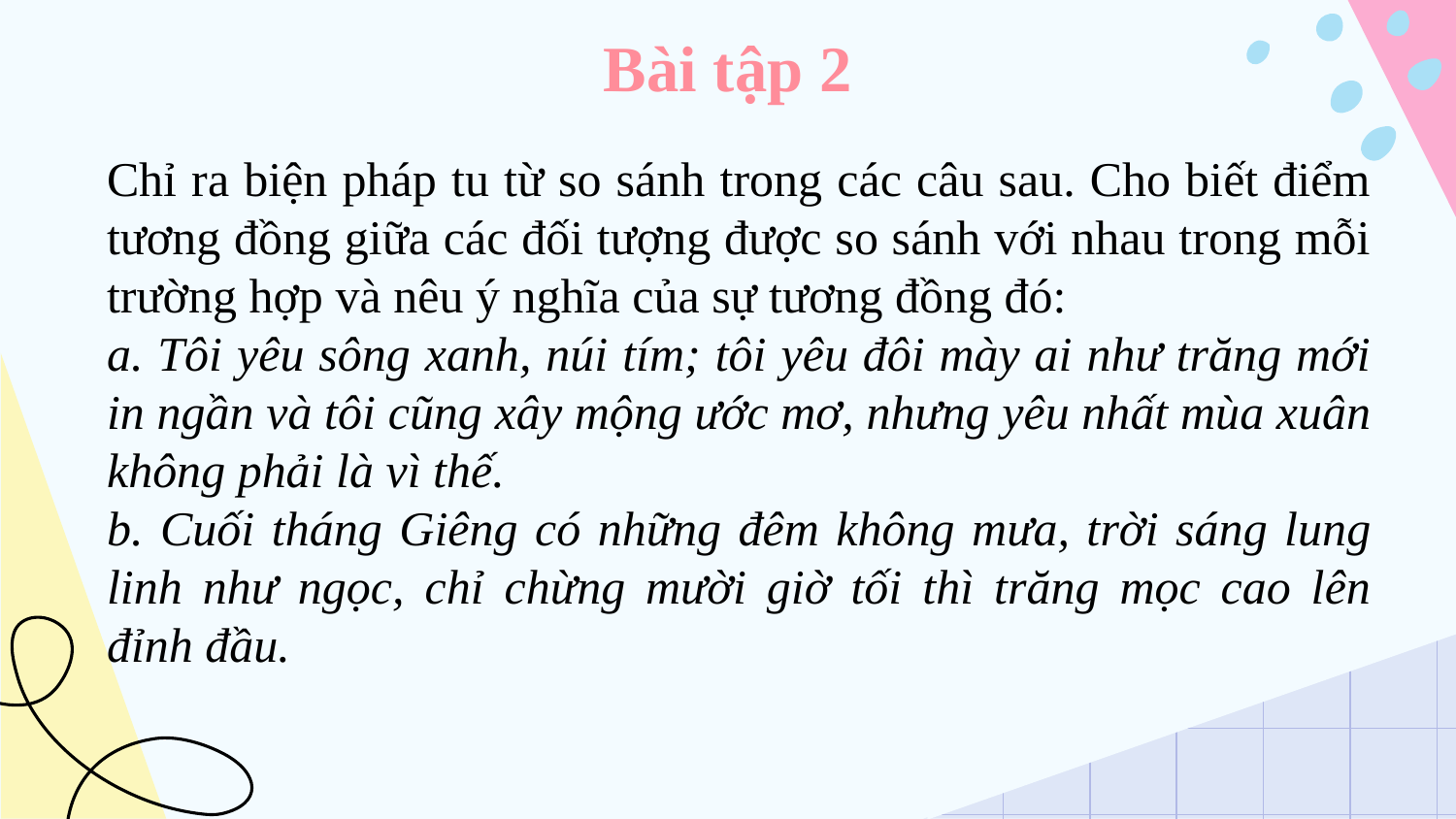

# Bài tập 2
Chỉ ra biện pháp tu từ so sánh trong các câu sau. Cho biết điểm tương đồng giữa các đối tượng được so sánh với nhau trong mỗi trường hợp và nêu ý nghĩa của sự tương đồng đó:
a. Tôi yêu sông xanh, núi tím; tôi yêu đôi mày ai như trăng mới in ngần và tôi cũng xây mộng ước mơ, nhưng yêu nhất mùa xuân không phải là vì thế.
b. Cuối tháng Giêng có những đêm không mưa, trời sáng lung linh như ngọc, chỉ chừng mười giờ tối thì trăng mọc cao lên đỉnh đầu.